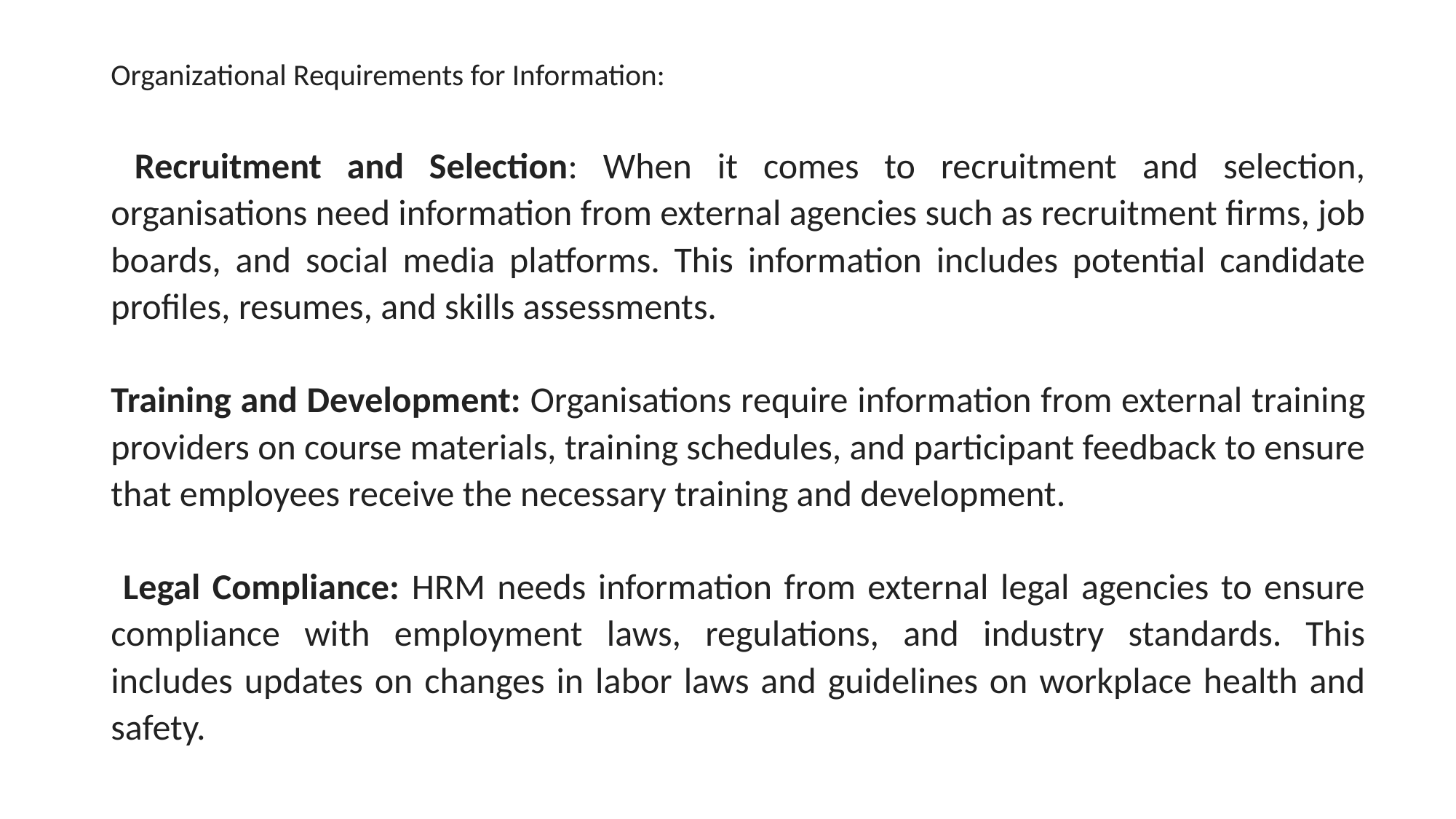

# Organizational Requirements for Information:
 Recruitment and Selection: When it comes to recruitment and selection, organisations need information from external agencies such as recruitment firms, job boards, and social media platforms. This information includes potential candidate profiles, resumes, and skills assessments.

Training and Development: Organisations require information from external training providers on course materials, training schedules, and participant feedback to ensure that employees receive the necessary training and development.

 Legal Compliance: HRM needs information from external legal agencies to ensure compliance with employment laws, regulations, and industry standards. This includes updates on changes in labor laws and guidelines on workplace health and safety.